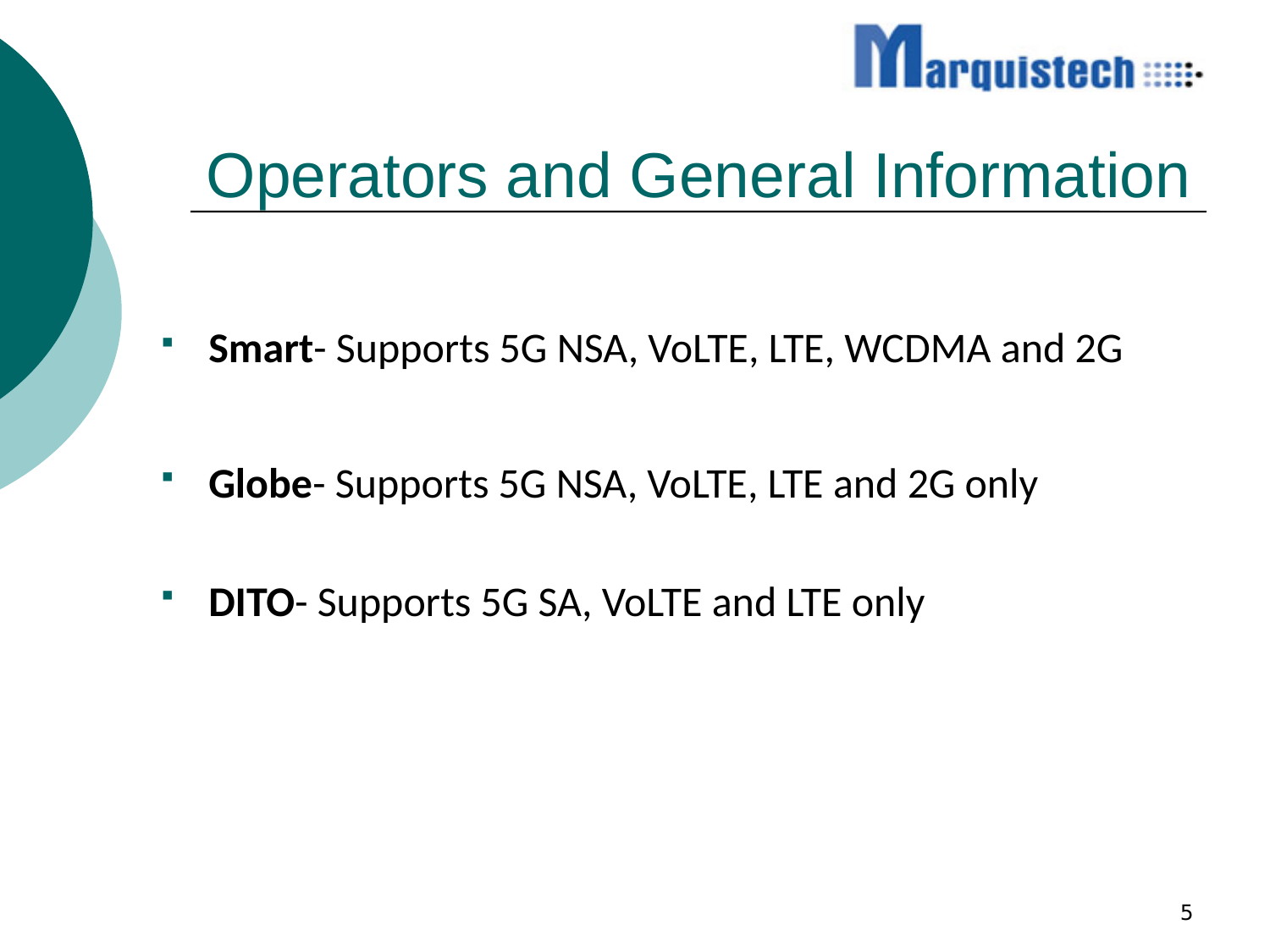

# Operators and General Information

Smart- Supports 5G NSA, VoLTE, LTE, WCDMA and 2G

Globe- Supports 5G NSA, VoLTE, LTE and 2G only

DITO- Supports 5G SA, VoLTE and LTE only

5